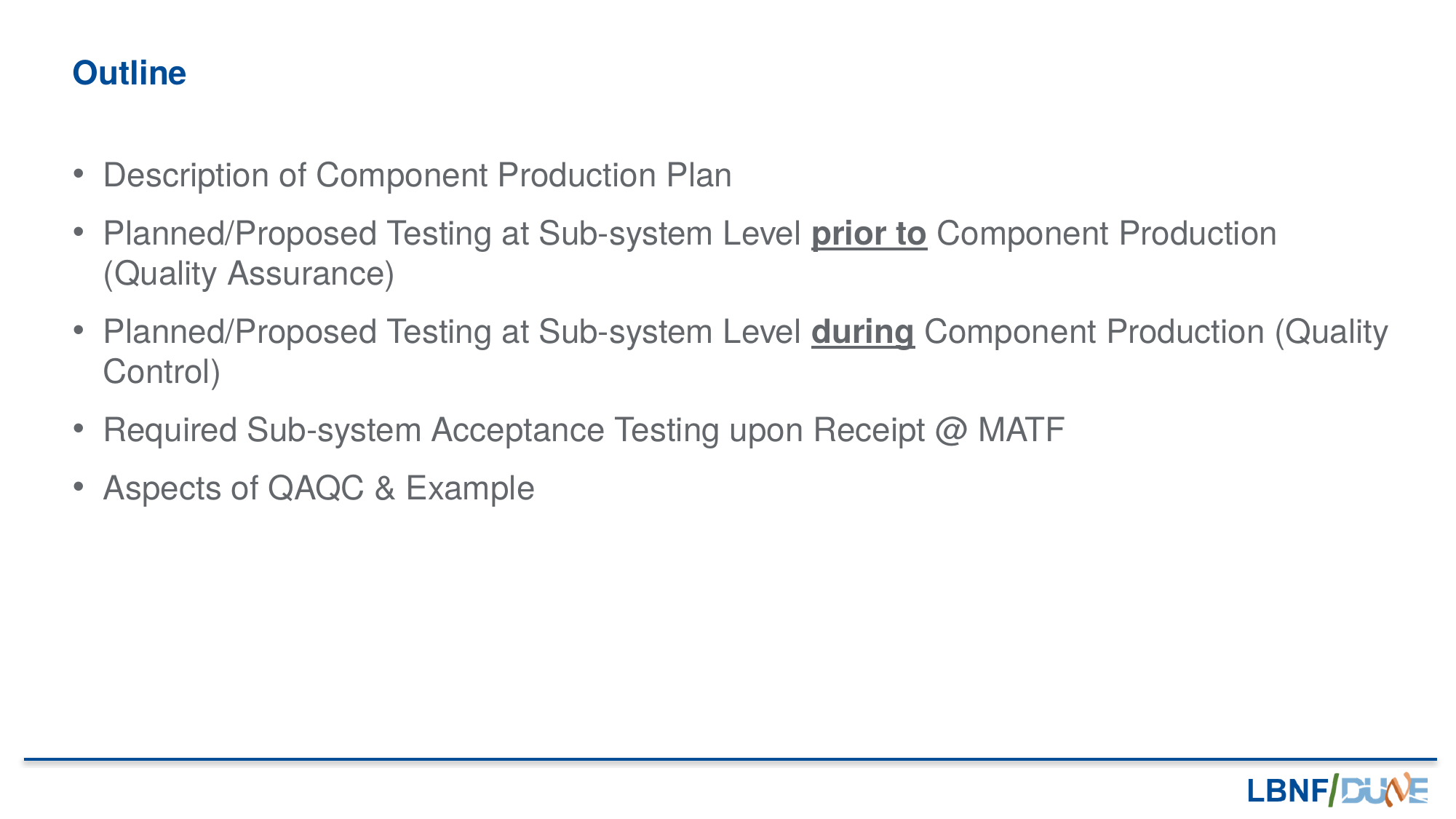

# Outline
Description of Component Production Plan
Planned/Proposed Testing at Sub-system Level prior to Component Production (Quality Assurance)
Planned/Proposed Testing at Sub-system Level during Component Production (Quality Control)
Required Sub-system Acceptance Testing upon Receipt @ MATF
Aspects of QAQC & Example